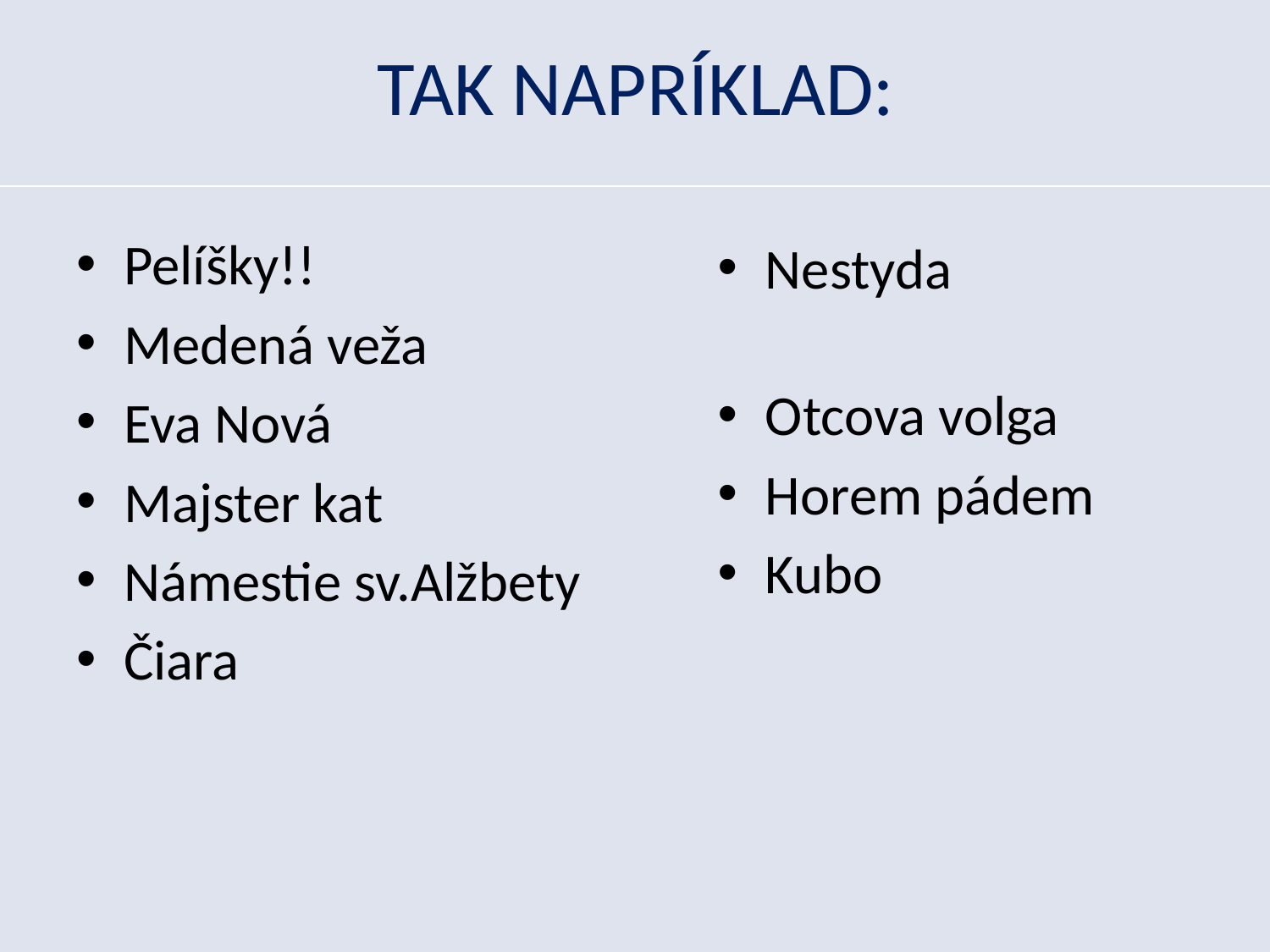

# TAK NAPRÍKLAD:
Pelíšky!!
Medená veža
Eva Nová
Majster kat
Námestie sv.Alžbety
Čiara

Nestyda
Otcova volga
Horem pádem
Kubo